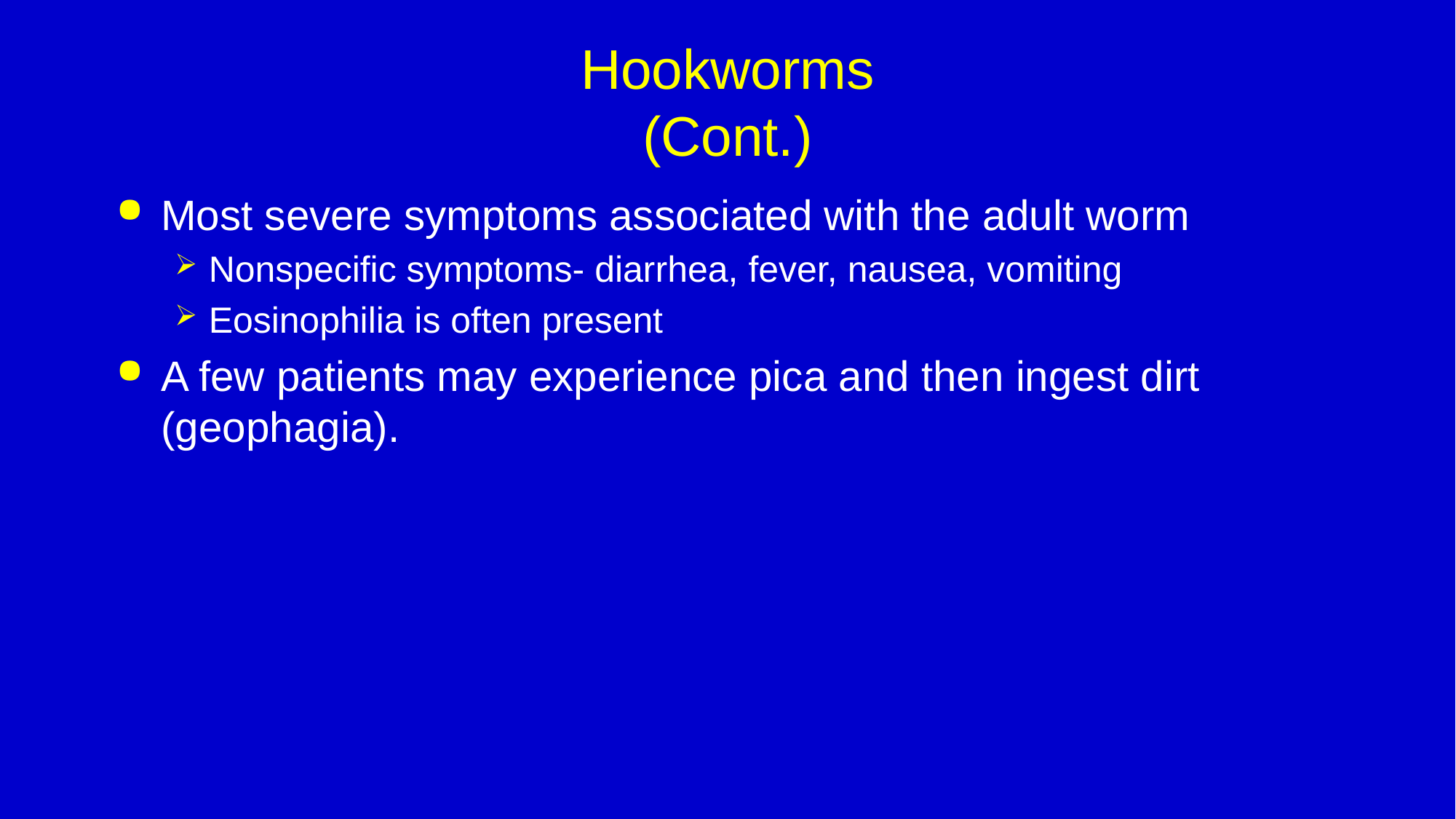

# Hookworms (Cont.)
Most severe symptoms associated with the adult worm
Nonspecific symptoms- diarrhea, fever, nausea, vomiting
Eosinophilia is often present
A few patients may experience pica and then ingest dirt (geophagia).